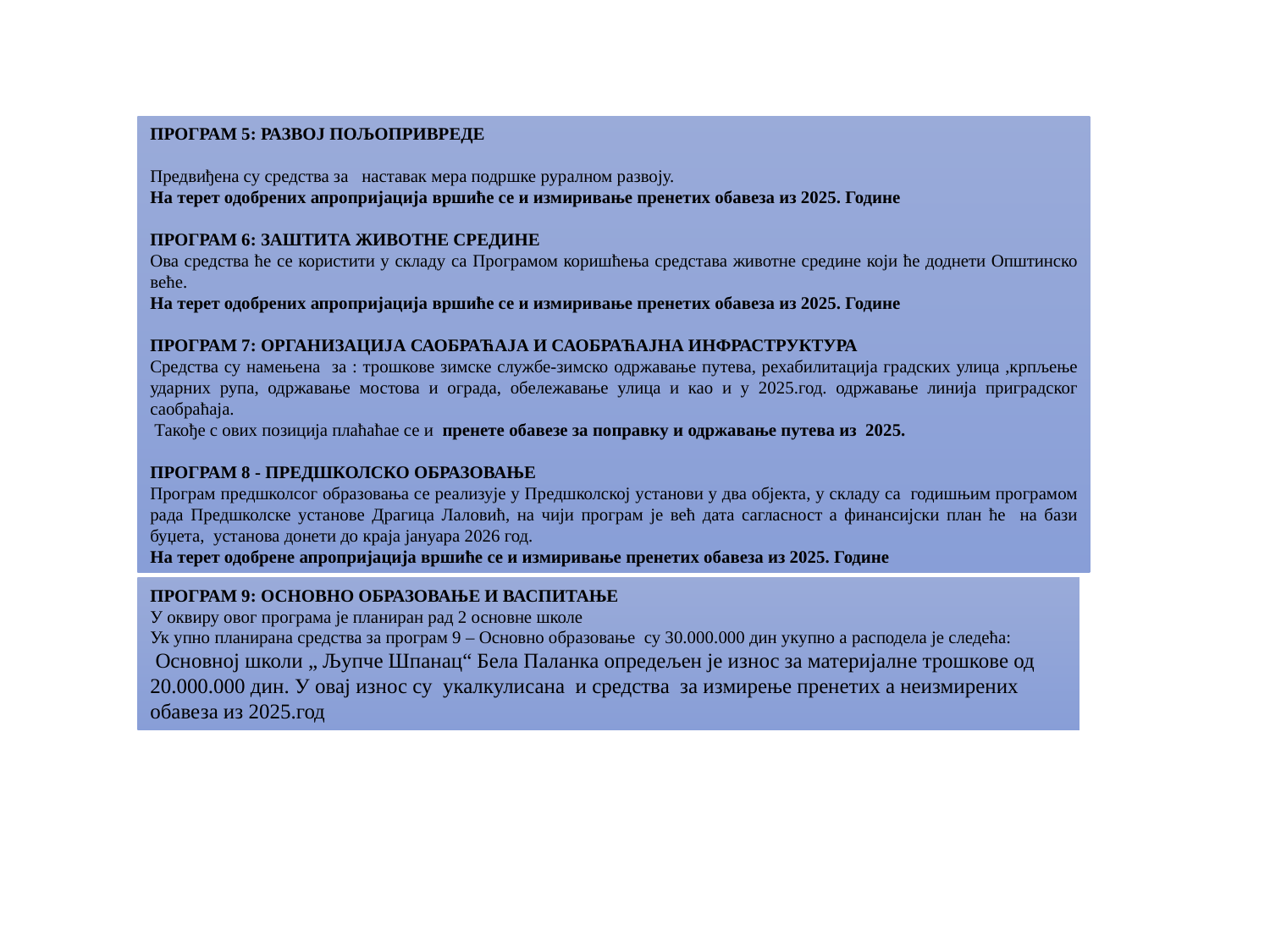

ПРОГРАМ 5: РАЗВОЈ ПОЉОПРИВРЕДЕ

Предвиђена су средства за   наставак мера подршке руралном развоју.
На терет одобрених апропријација вршиће се и измиривање пренетих обавеза из 2025. Године

ПРОГРАМ 6: ЗАШТИТА ЖИВОТНЕ СРЕДИНЕ
Ова средства ће се користити у складу са Програмом коришћења средстава животне средине који ће доднети Општинско веће.
На терет одобрених апропријација вршиће се и измиривање пренетих обавеза из 2025. Године

ПРОГРАМ 7: ОРГАНИЗАЦИЈА САОБРАЋАЈА И САОБРАЋАЈНА ИНФРАСТРУКТУРА
Средства су намењена  за : трошкове зимске службе-зимско одржавање путева, рехабилитација градских улица ,крпљење ударних рупа, одржавање мостова и ограда, обележавање улица и као и у 2025.год. одржавање линија приградског саобраћаја.
 Такође с ових позиција плаћаћае се и  пренете обавезе за поправку и одржавање путева из  2025.

ПРОГРАМ 8 - ПРЕДШКОЛСКО ОБРАЗОВАЊЕ
Програм предшколсог образовања се реализује у Предшколској установи у два објекта, у складу са  годишњим програмом рада Предшколске установе Драгица Лаловић, на чији програм је већ дата сагласност а финансијски план ће  на бази буџета,  установа донети до краја јануара 2026 год.
На терет одобрене апропријација вршиће се и измиривање пренетих обавеза из 2025. Године
ПРОГРАМ 9: ОСНОВНО ОБРАЗОВАЊЕ И ВАСПИТАЊЕ
У оквиру овог програма је планиран рад 2 основне школе
Ук упно планирана средства за програм 9 – Основно образовање  су 30.000.000 дин укупно а расподела је следећа:
 Основној школи „ Љупче Шпанац“ Бела Паланка опредељен је износ за материјалне трошкове од 20.000.000 дин. У овај износ су  укалкулисана  и средства  за измирење пренетих а неизмирених обавеза из 2025.год